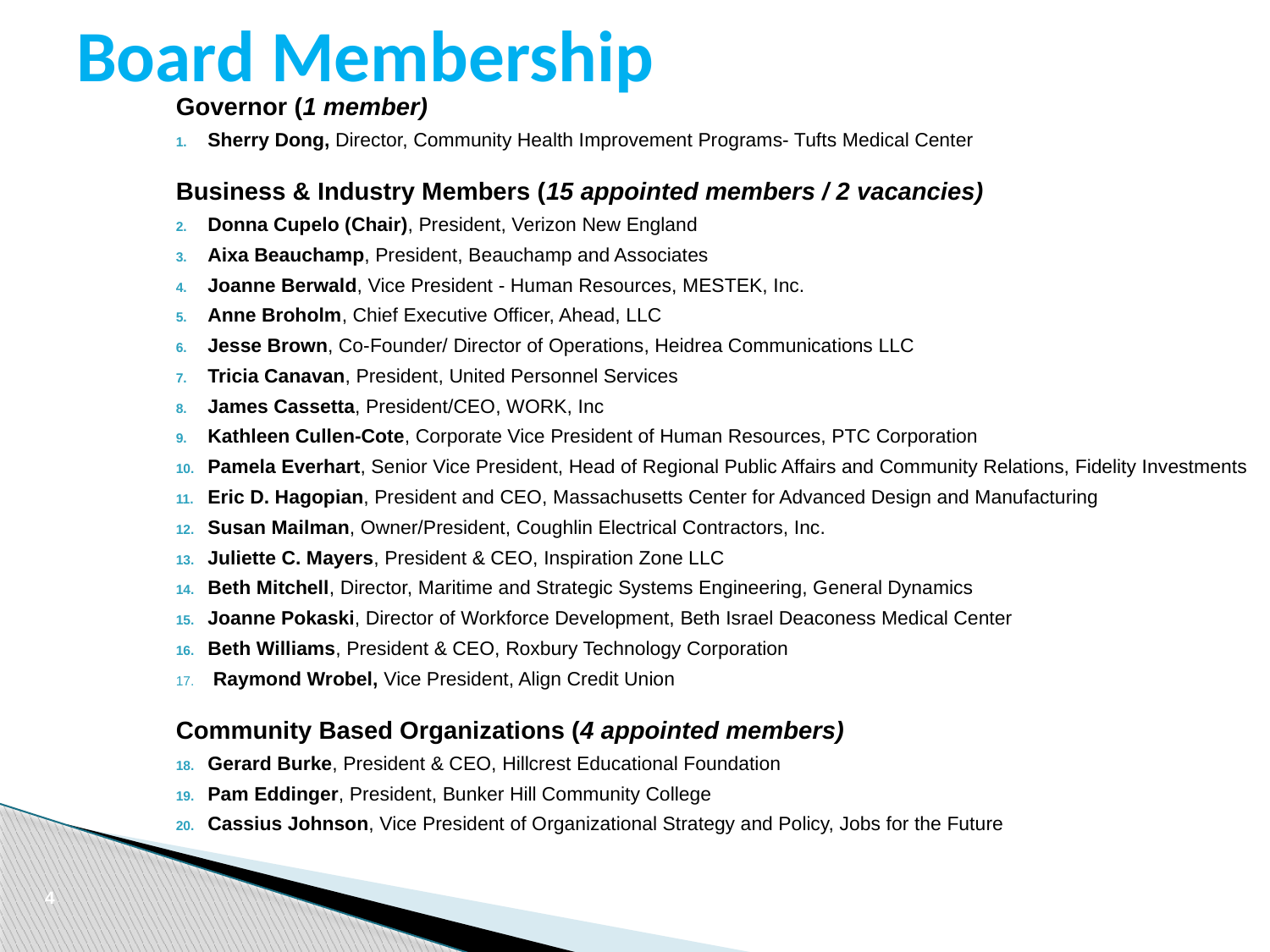

# Board Membership
Governor (1 member)
Sherry Dong, Director, Community Health Improvement Programs- Tufts Medical Center

Business & Industry Members (15 appointed members / 2 vacancies)
Donna Cupelo (Chair), President, Verizon New England
Aixa Beauchamp, President, Beauchamp and Associates
Joanne Berwald, Vice President - Human Resources, MESTEK, Inc.
Anne Broholm, Chief Executive Officer, Ahead, LLC
Jesse Brown, Co-Founder/ Director of Operations, Heidrea Communications LLC
Tricia Canavan, President, United Personnel Services
James Cassetta, President/CEO, WORK, Inc
Kathleen Cullen-Cote, Corporate Vice President of Human Resources, PTC Corporation
Pamela Everhart, Senior Vice President, Head of Regional Public Affairs and Community Relations, Fidelity Investments
Eric D. Hagopian, President and CEO, Massachusetts Center for Advanced Design and Manufacturing
Susan Mailman, Owner/President, Coughlin Electrical Contractors, Inc.
Juliette C. Mayers, President & CEO, Inspiration Zone LLC
Beth Mitchell, Director, Maritime and Strategic Systems Engineering, General Dynamics
Joanne Pokaski, Director of Workforce Development, Beth Israel Deaconess Medical Center
Beth Williams, President & CEO, Roxbury Technology Corporation
 Raymond Wrobel, Vice President, Align Credit Union

Community Based Organizations (4 appointed members)
Gerard Burke, President & CEO, Hillcrest Educational Foundation
Pam Eddinger, President, Bunker Hill Community College
Cassius Johnson, Vice President of Organizational Strategy and Policy, Jobs for the Future

4